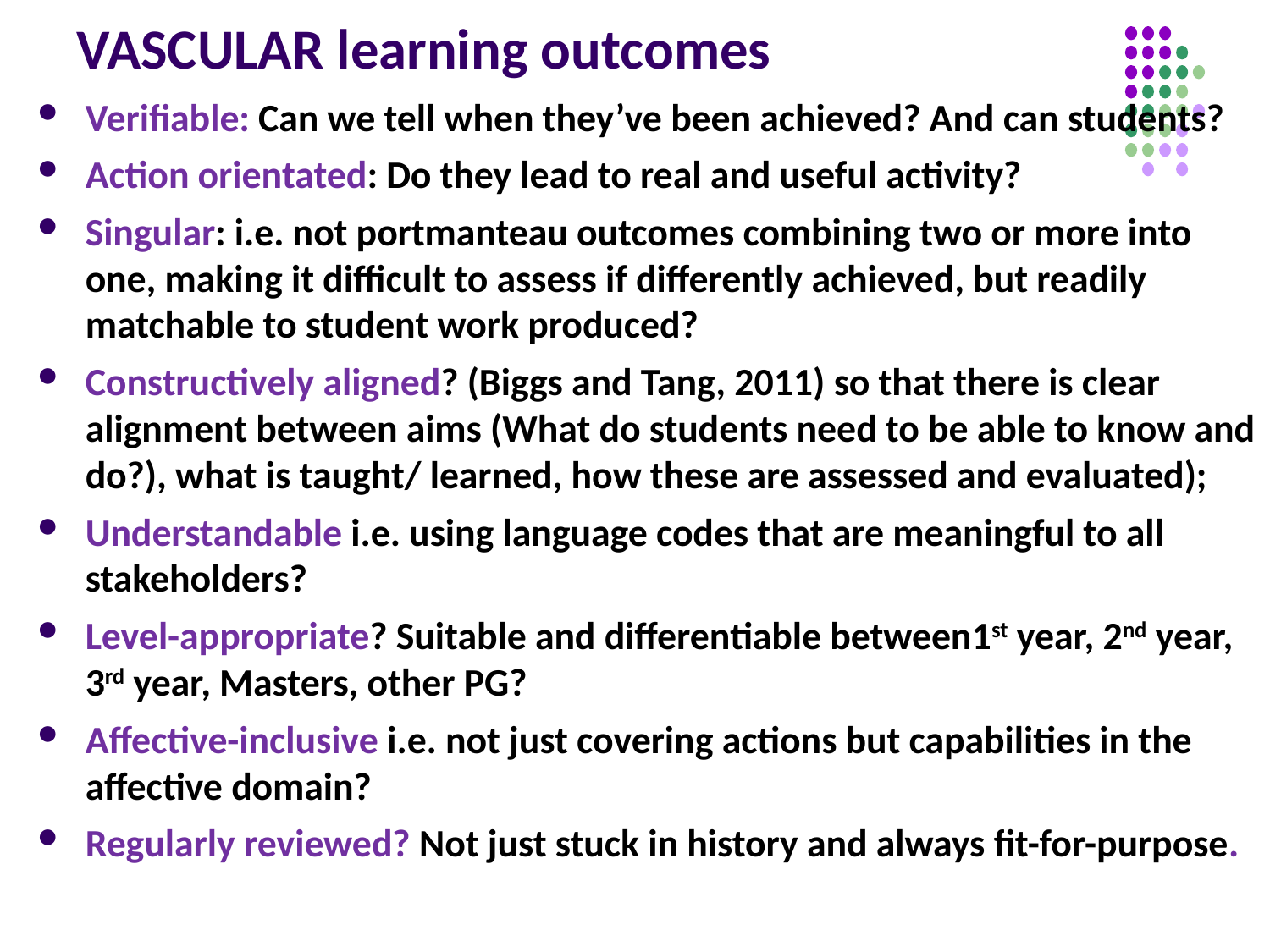

# VASCULAR learning outcomes
Verifiable: Can we tell when they’ve been achieved? And can students?
Action orientated: Do they lead to real and useful activity?
Singular: i.e. not portmanteau outcomes combining two or more into one, making it difficult to assess if differently achieved, but readily matchable to student work produced?
Constructively aligned? (Biggs and Tang, 2011) so that there is clear alignment between aims (What do students need to be able to know and do?), what is taught/ learned, how these are assessed and evaluated);
Understandable i.e. using language codes that are meaningful to all stakeholders?
Level-appropriate? Suitable and differentiable between1st year, 2nd year, 3rd year, Masters, other PG?
Affective-inclusive i.e. not just covering actions but capabilities in the affective domain?
Regularly reviewed? Not just stuck in history and always fit-for-purpose.